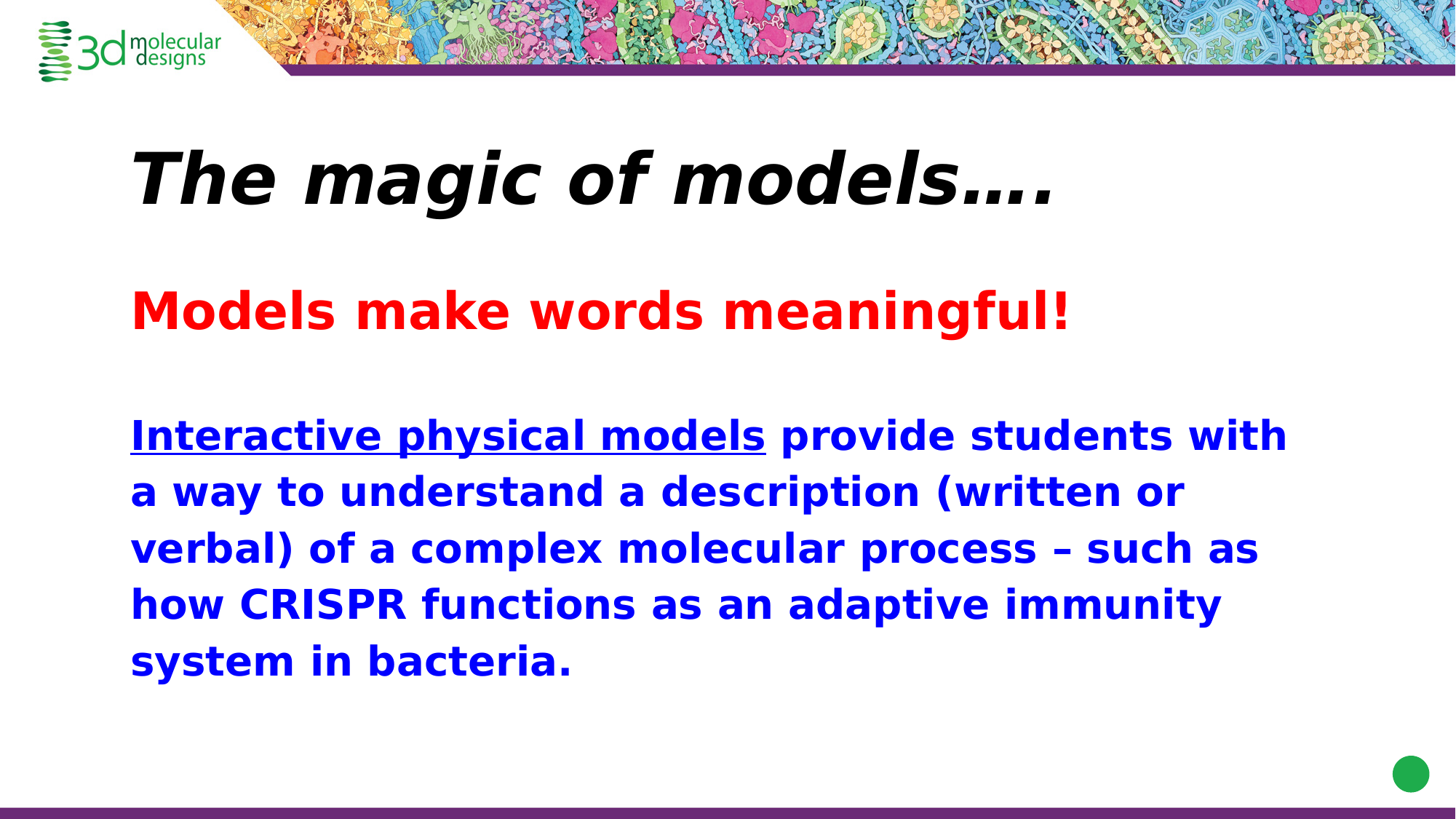

The magic of models….
Models make words meaningful!
Interactive physical models provide students with a way to understand a description (written or verbal) of a complex molecular process – such as how CRISPR functions as an adaptive immunity system in bacteria.